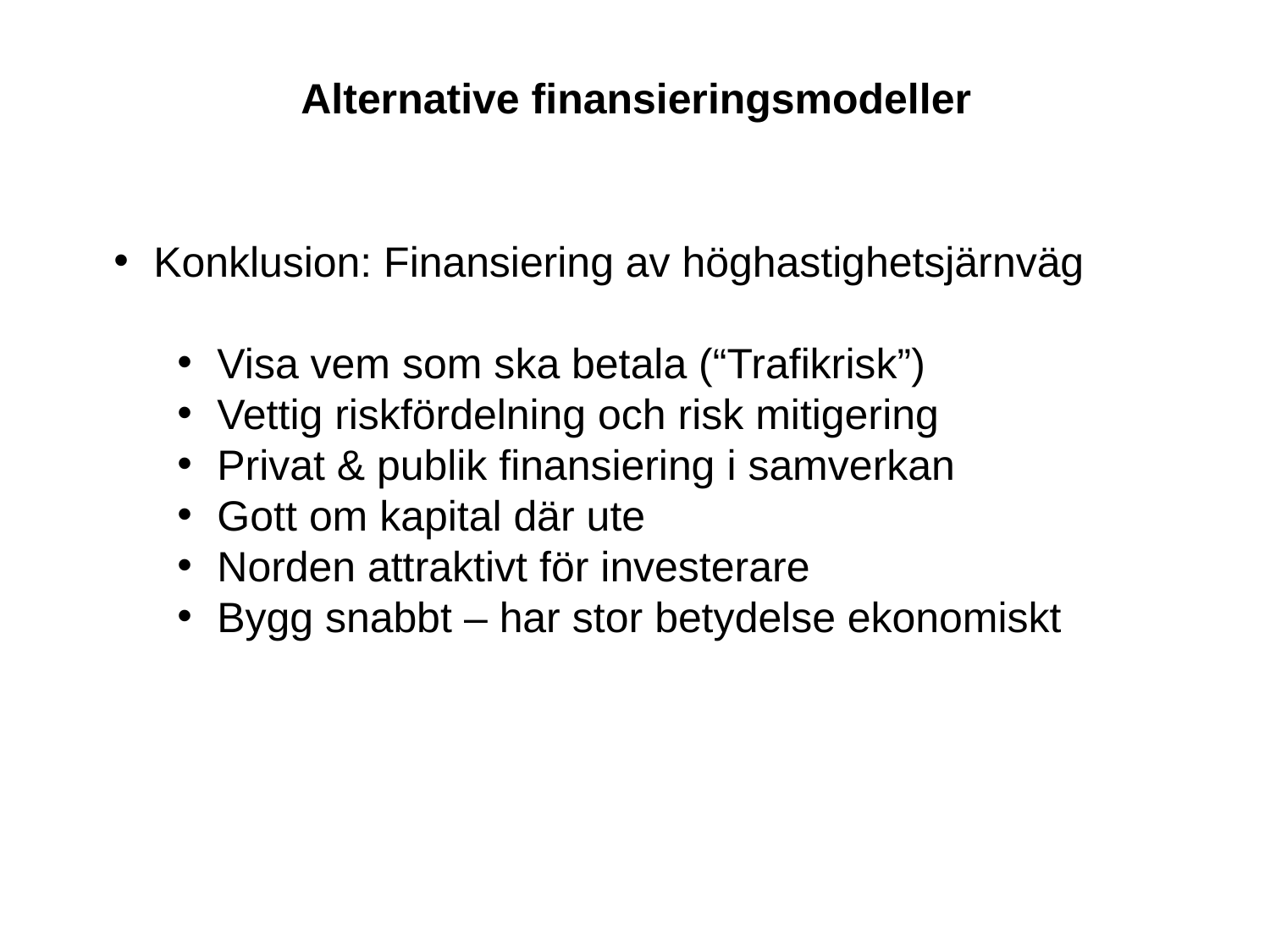

Alternative finansieringsmodeller

Konklusion: Finansiering av höghastighetsjärnväg

Visa vem som ska betala (“Trafikrisk”)
Vettig riskfördelning och risk mitigering
Privat & publik finansiering i samverkan
Gott om kapital där ute
Norden attraktivt för investerare
Bygg snabbt – har stor betydelse ekonomiskt